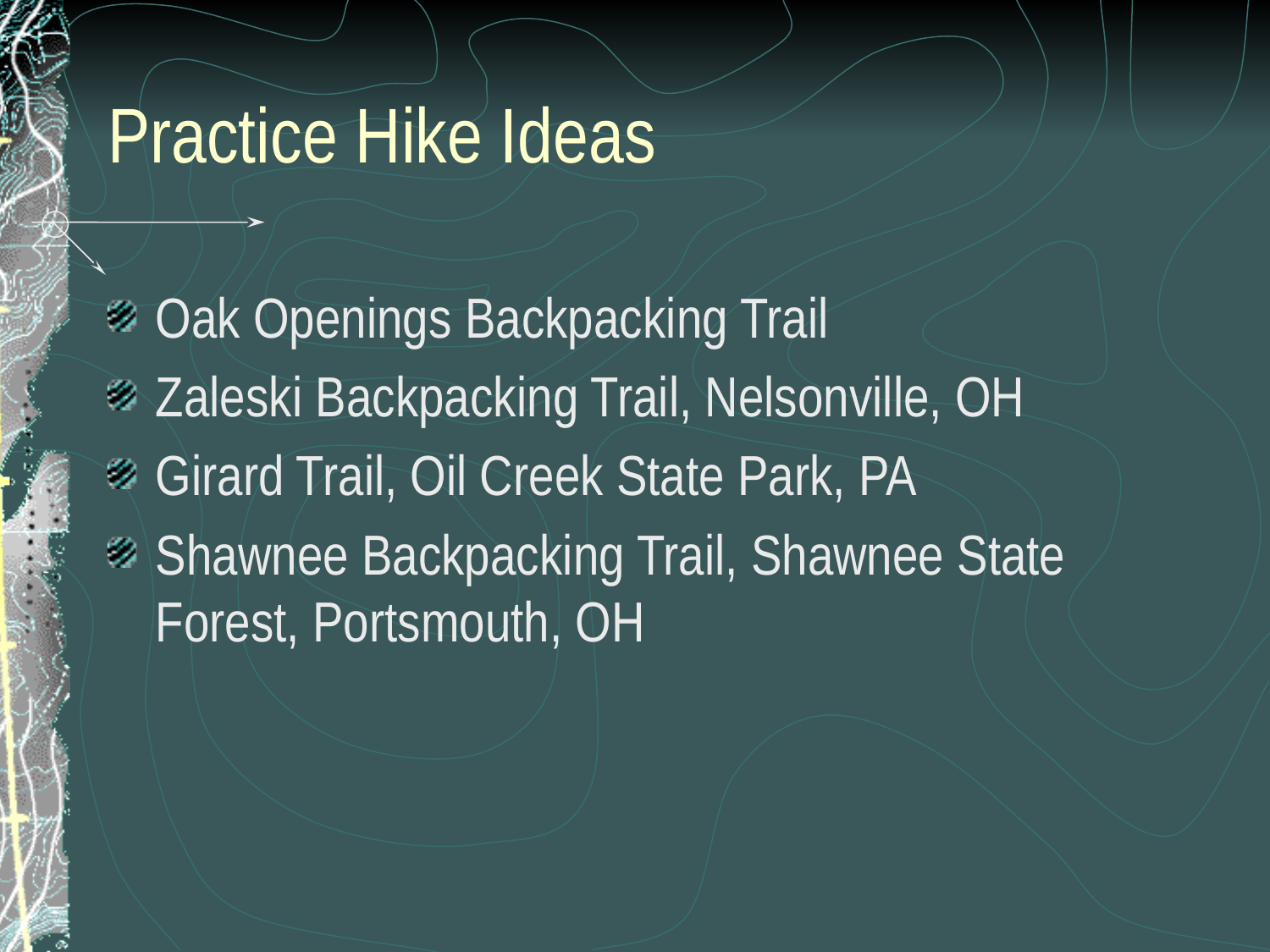

# Practice Hike Ideas
Oak Openings Backpacking Trail
Zaleski Backpacking Trail, Nelsonville, OH
Girard Trail, Oil Creek State Park, PA
Shawnee Backpacking Trail, Shawnee State Forest, Portsmouth, OH